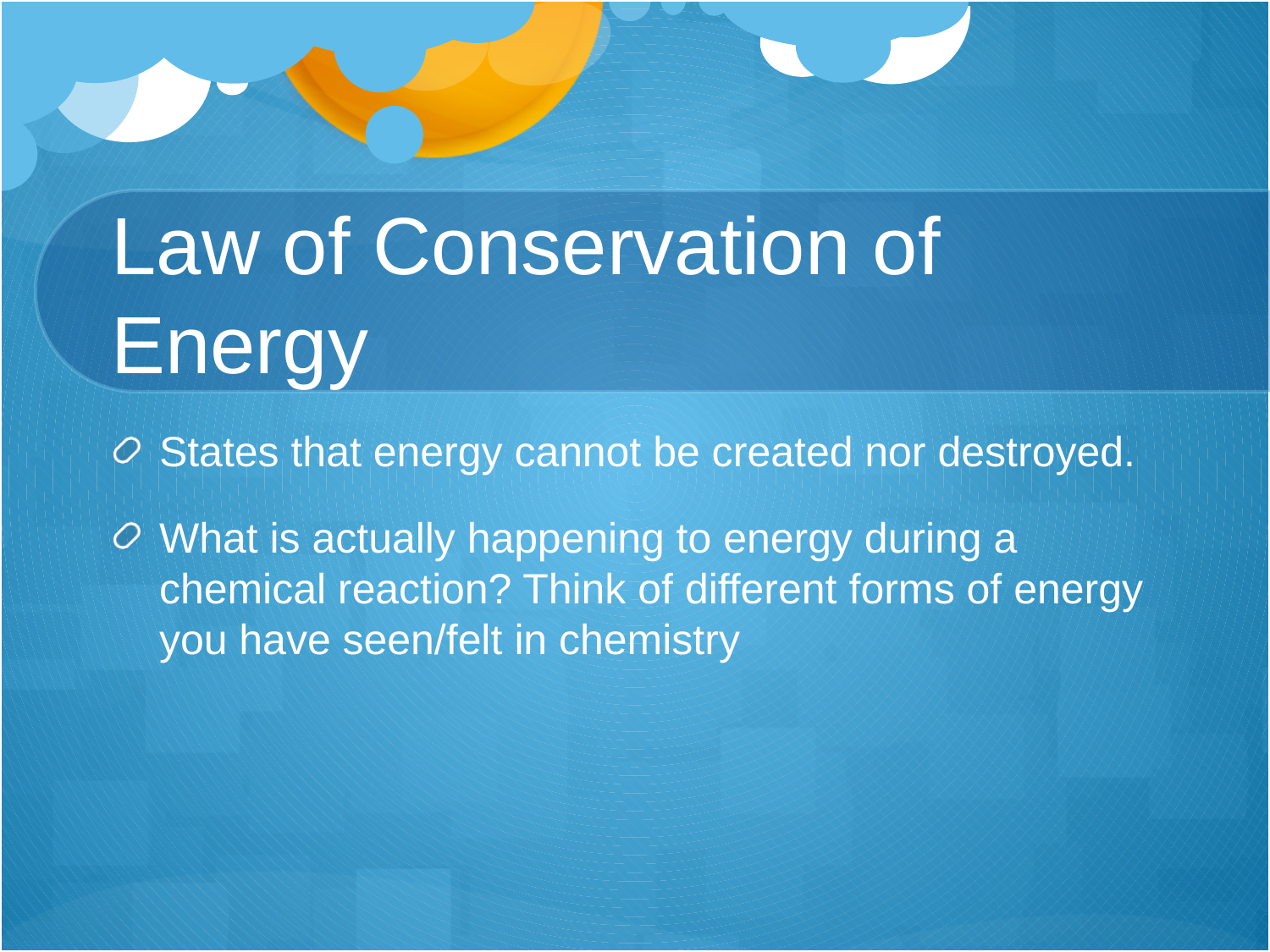

# Law of Conservation of Energy
States that energy cannot be created nor destroyed.
What is actually happening to energy during a chemical reaction? Think of different forms of energy you have seen/felt in chemistry